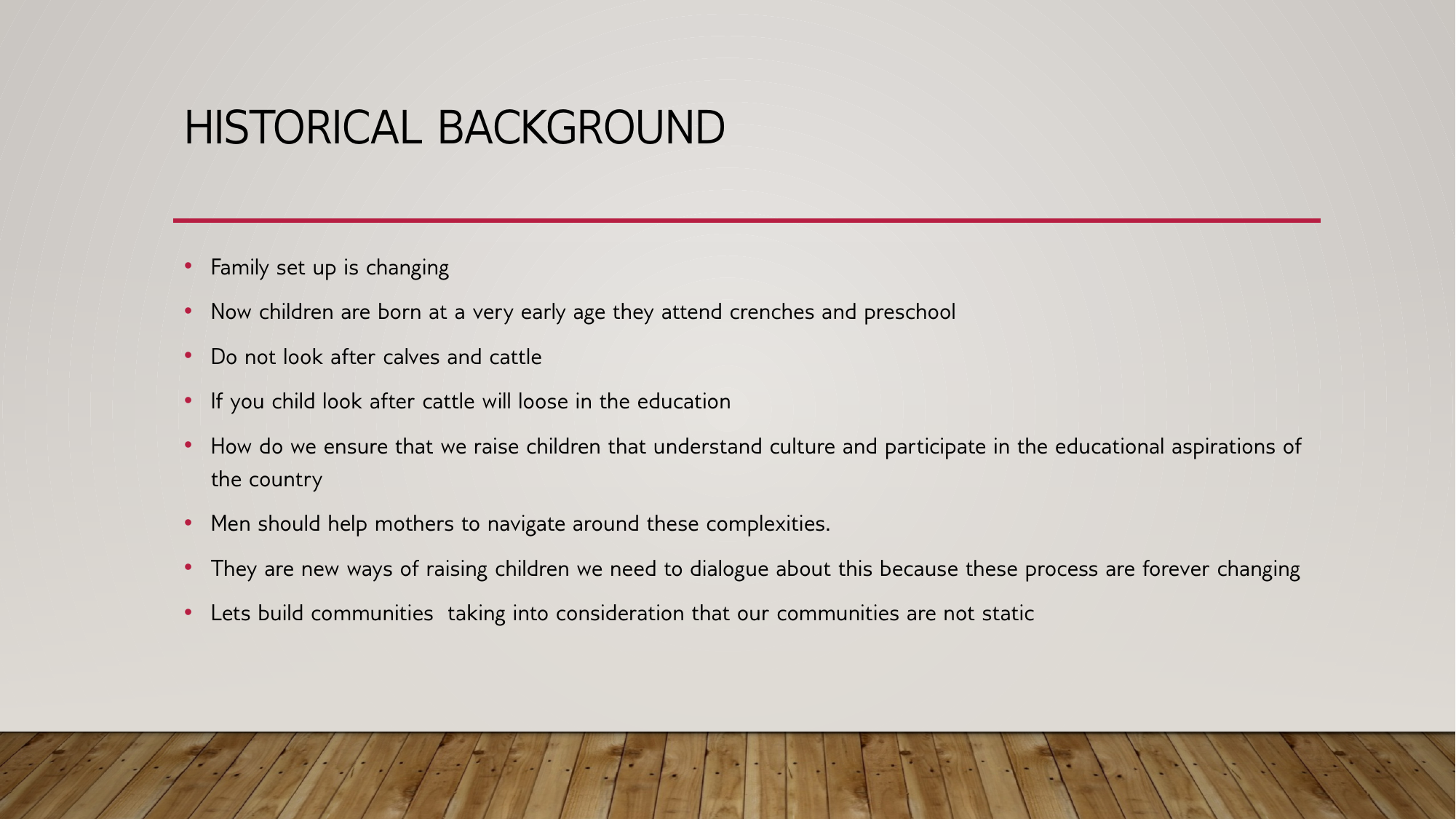

# Historical background
Family set up is changing
Now children are born at a very early age they attend crenches and preschool
Do not look after calves and cattle
If you child look after cattle will loose in the education
How do we ensure that we raise children that understand culture and participate in the educational aspirations of the country
Men should help mothers to navigate around these complexities.
They are new ways of raising children we need to dialogue about this because these process are forever changing
Lets build communities  taking into consideration that our communities are not static